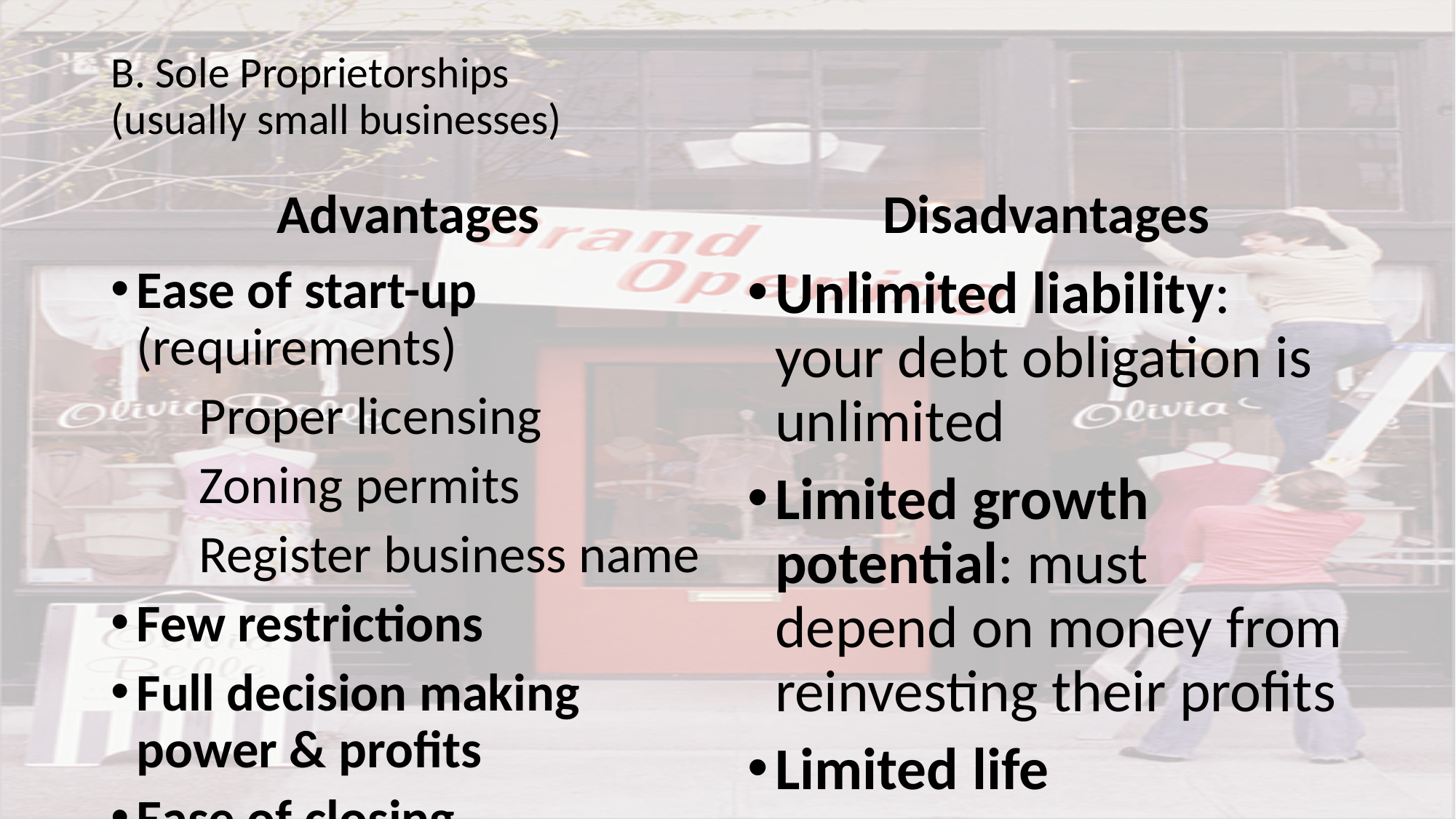

# B. Sole Proprietorships (usually small businesses)
Advantages
Disadvantages
Ease of start-up (requirements)
 	Proper licensing
	Zoning permits
	Register business name
Few restrictions
Full decision making power & profits
Ease of closing

Unlimited liability: your debt obligation is unlimited
Limited growth potential: must depend on money from reinvesting their profits
Limited life